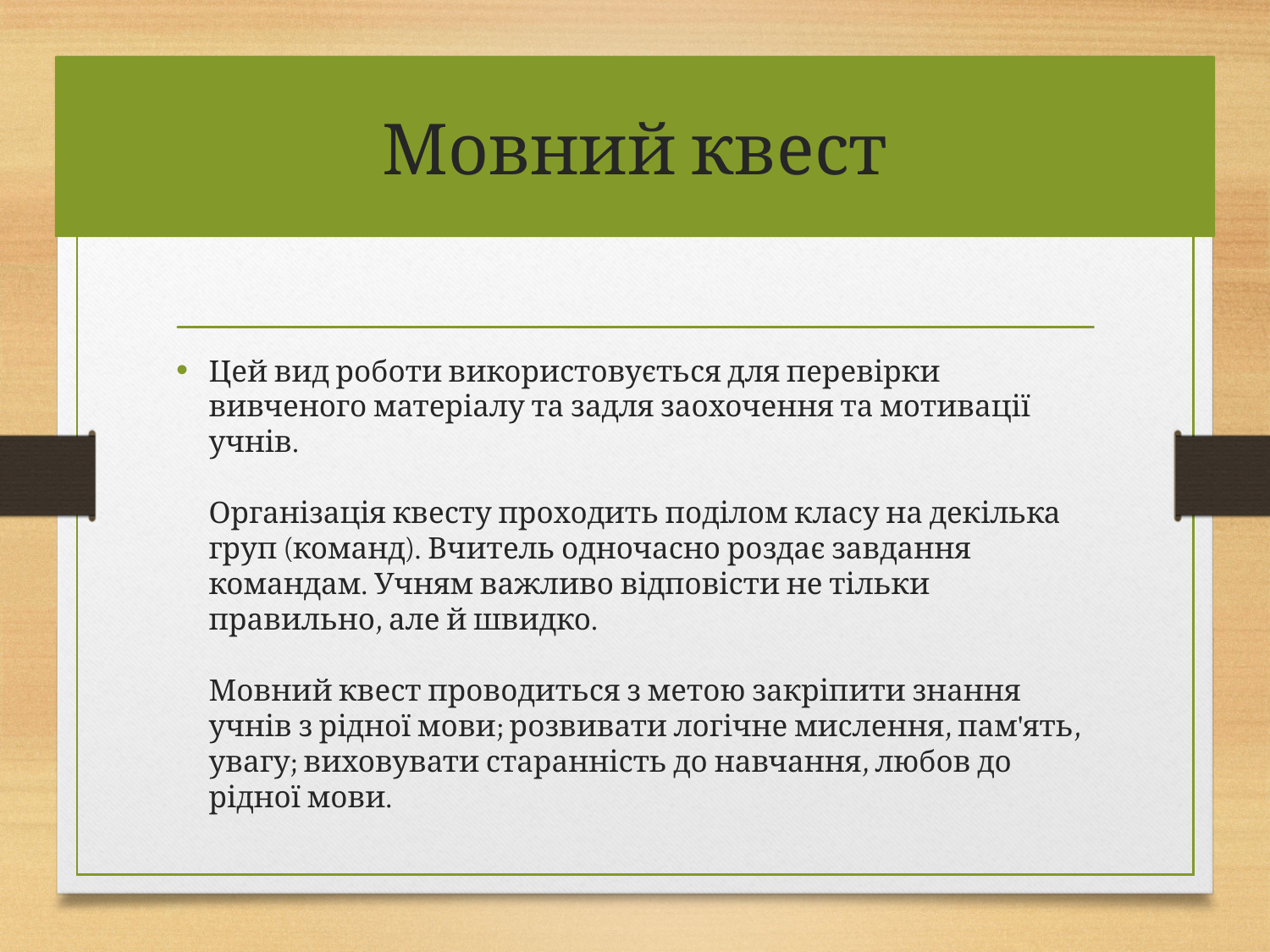

# Мовний квест
Цей вид роботи використовується для перевірки вивченого матеріалу та задля заохочення та мотивації учнів.
Організація квесту проходить поділом класу на декілька груп (команд). Вчитель одночасно роздає завдання командам. Учням важливо відповісти не тільки правильно, але й швидко.
Мовний квест проводиться з метою закріпити знання учнів з рідної мови; розвивати логічне мислення, пам'ять, увагу; виховувати старанність до навчання, любов до рідної мови.